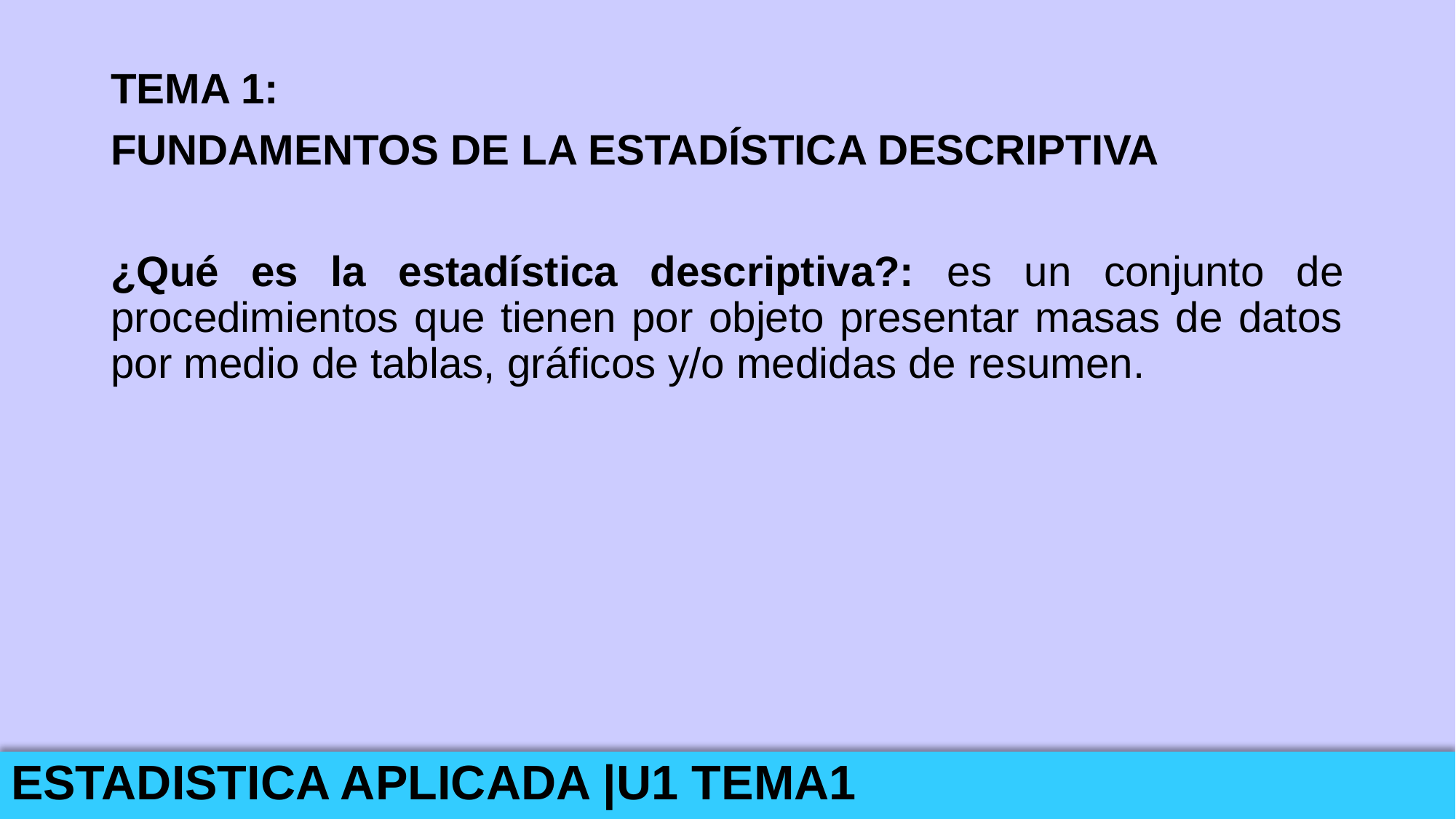

TEMA 1:
FUNDAMENTOS DE LA ESTADÍSTICA DESCRIPTIVA

¿Qué es la estadística descriptiva?: es un conjunto de procedimientos que tienen por objeto presentar masas de datos por medio de tablas, gráficos y/o medidas de resumen.

ESTADISTICA APLICADA |U1 TEMA1